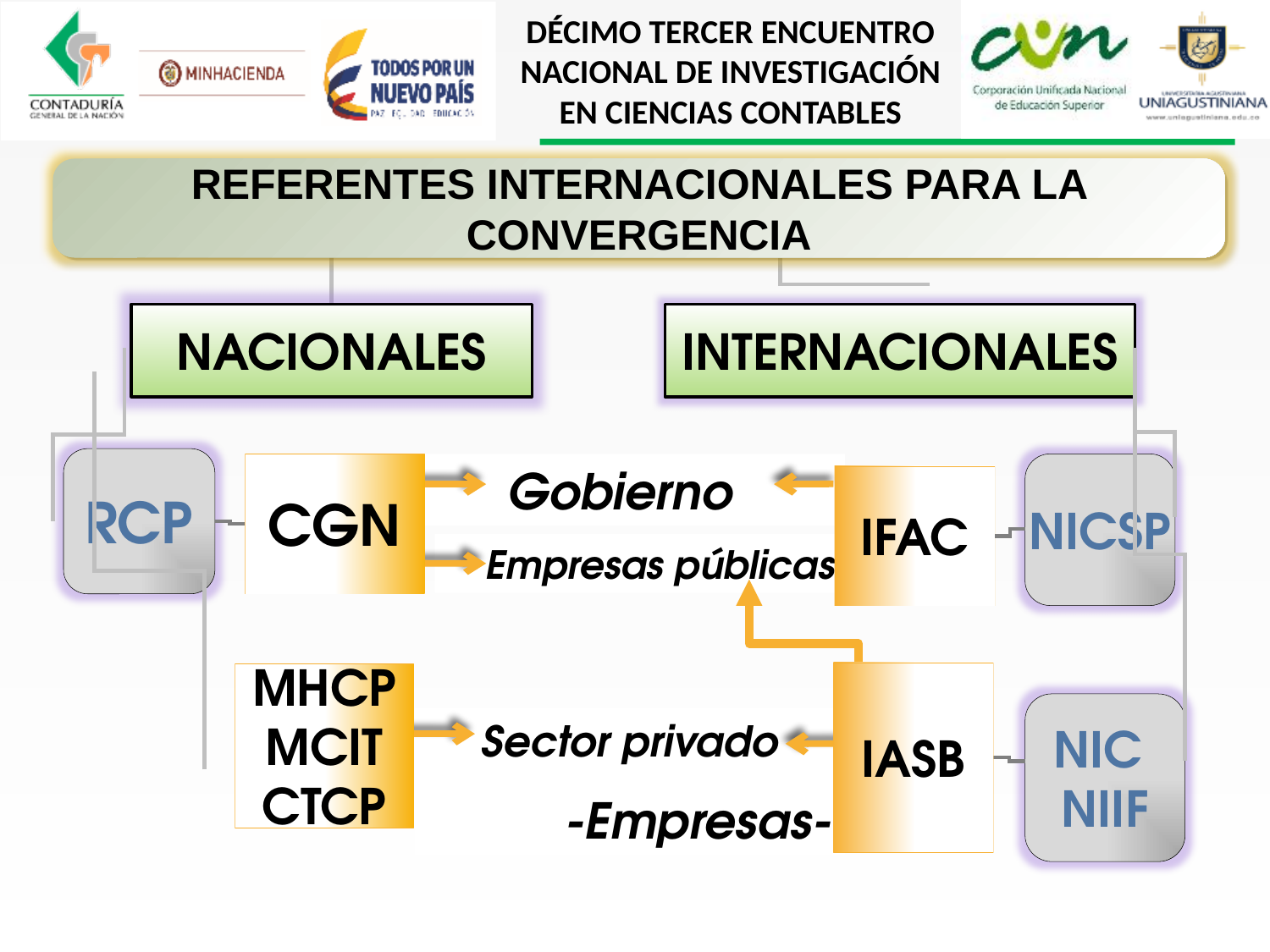

REFERENTES INTERNACIONALES PARA LA CONVERGENCIA

NACIONALES

INTERNACIONALES

RCP
CGN
Gobierno
NICSP
IFAC
  Empresas públicas
IASB
MHCP
MCIT
CTCP
NIC
NIIF
Sector privado
-Empresas-